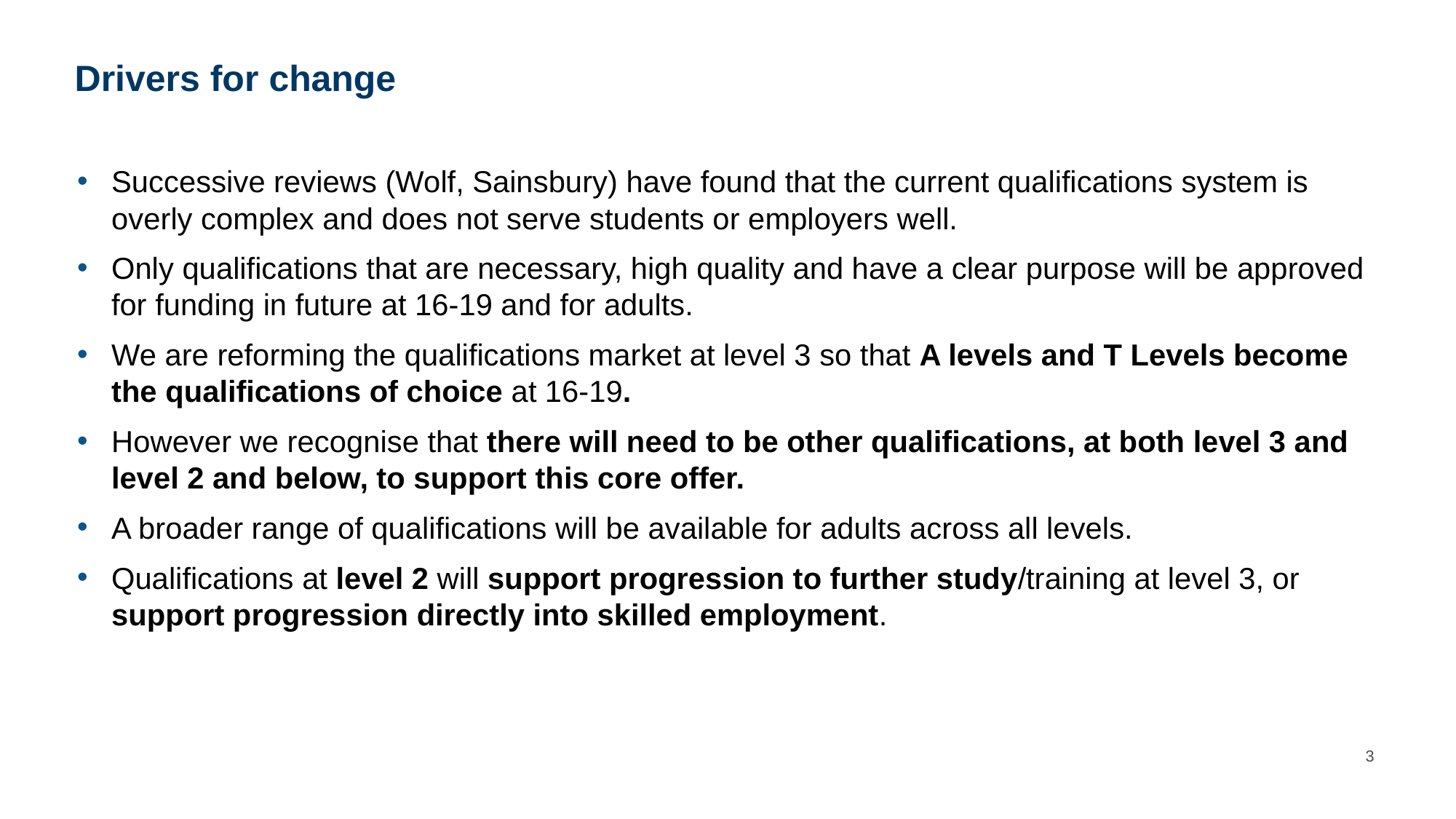

# Drivers for change
Successive reviews (Wolf, Sainsbury) have found that the current qualifications system is overly complex and does not serve students or employers well.
Only qualifications that are necessary, high quality and have a clear purpose will be approved for funding in future at 16-19 and for adults.
We are reforming the qualifications market at level 3 so that A levels and T Levels become the qualifications of choice at 16-19.
However we recognise that there will need to be other qualifications, at both level 3 and level 2 and below, to support this core offer.
A broader range of qualifications will be available for adults across all levels.
Qualifications at level 2 will support progression to further study/training at level 3, or support progression directly into skilled employment.

3